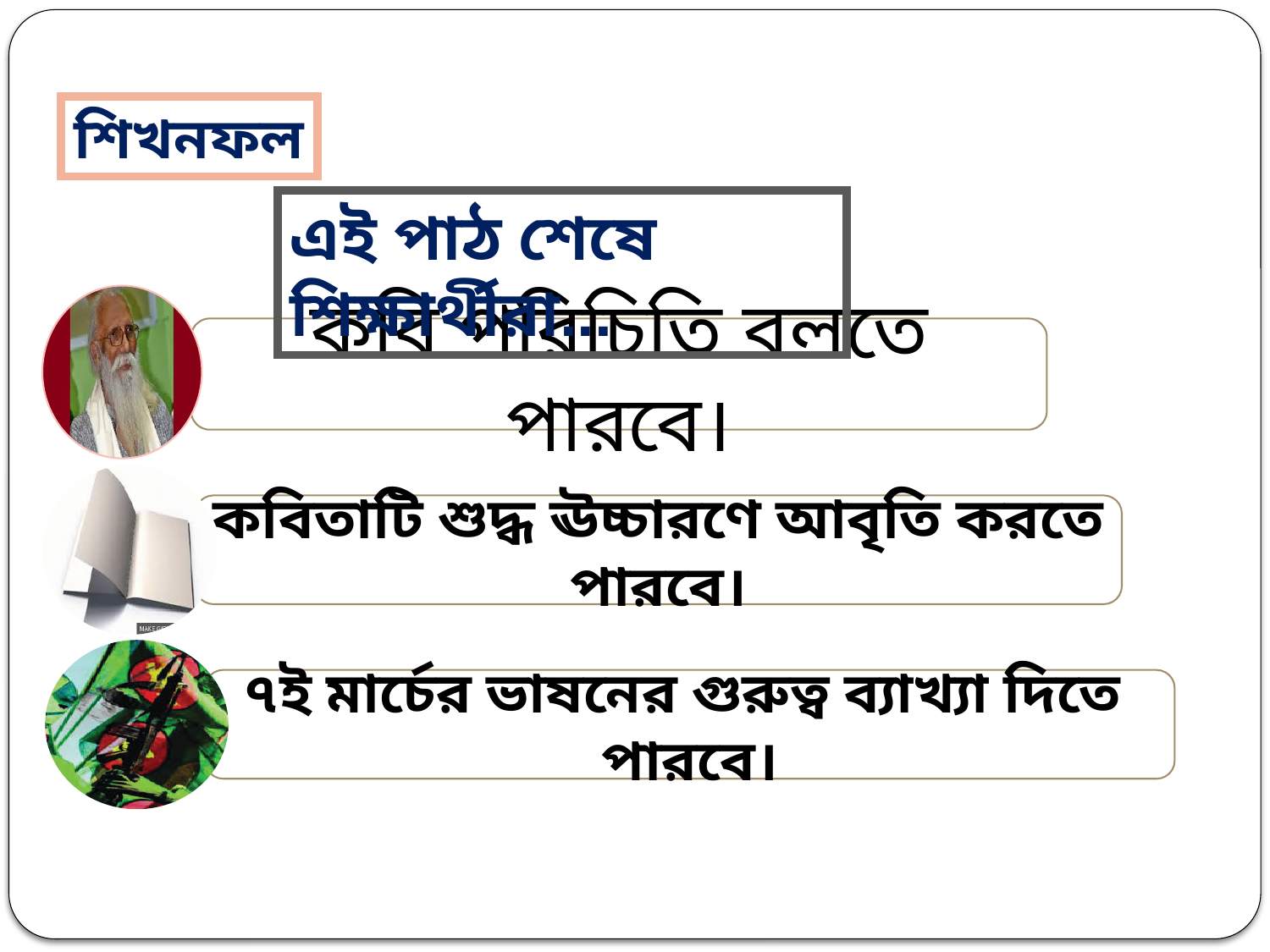

শিখনফল
এই পাঠ শেষে শিক্ষার্থীরা...

কবি পরিচিতি বলতে পারবে।

কবিতাটি শুদ্ধ ঊচ্চারণে আবৃতি করতে পারবে।

৭ই মার্চের ভাষনের গুরুত্ব ব্যাখ্যা দিতে  পারবে।